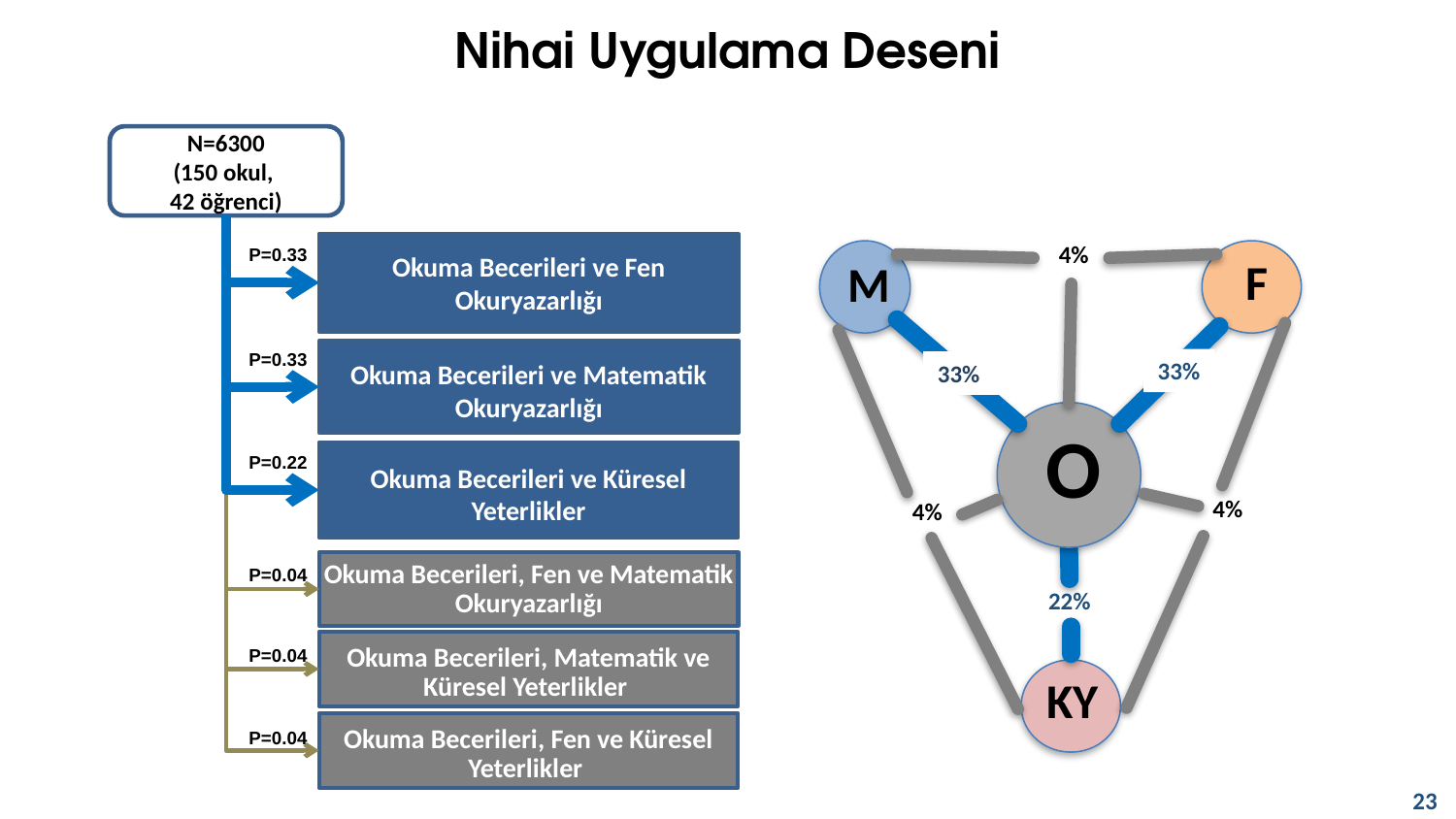

Nihai Uygulama Deseni
N=6300
(150 okul,
42 öğrenci)
Okuma Becerileri ve Fen Okuryazarlığı
P=0.33
Okuma Becerileri ve Matematik Okuryazarlığı
P=0.33
Okuma Becerileri ve Küresel Yeterlikler
P=0.22
Okuma Becerileri, Fen ve Matematik Okuryazarlığı
P=0.04
Okuma Becerileri, Matematik ve Küresel Yeterlikler
P=0.04
Okuma Becerileri, Fen ve Küresel Yeterlikler
P=0.04
 4%

F
M
33%
33%

O
4%
4%
 22%
KY

23